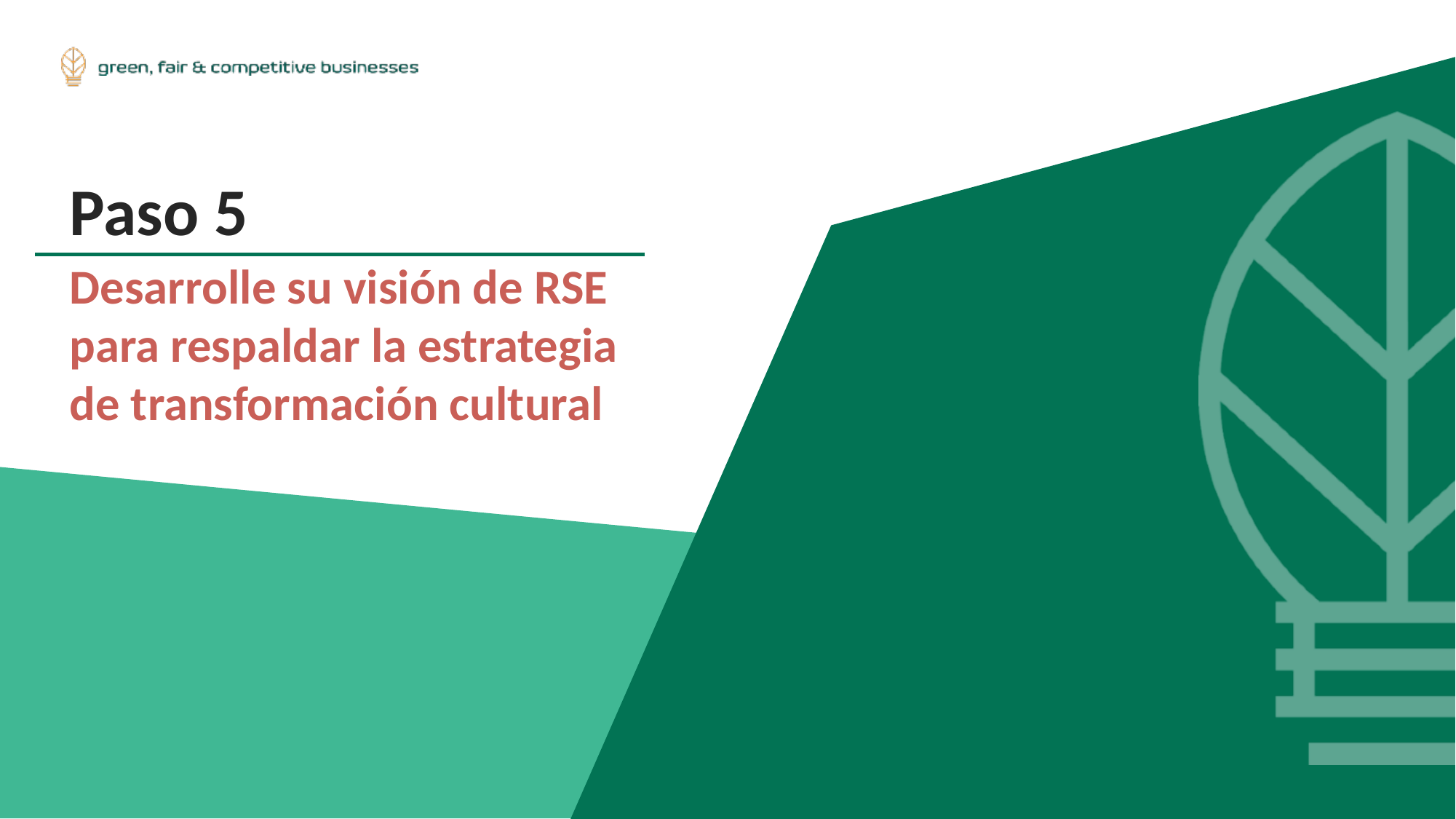

Paso 5

Desarrolle su visión de RSE para respaldar la estrategia de transformación cultural